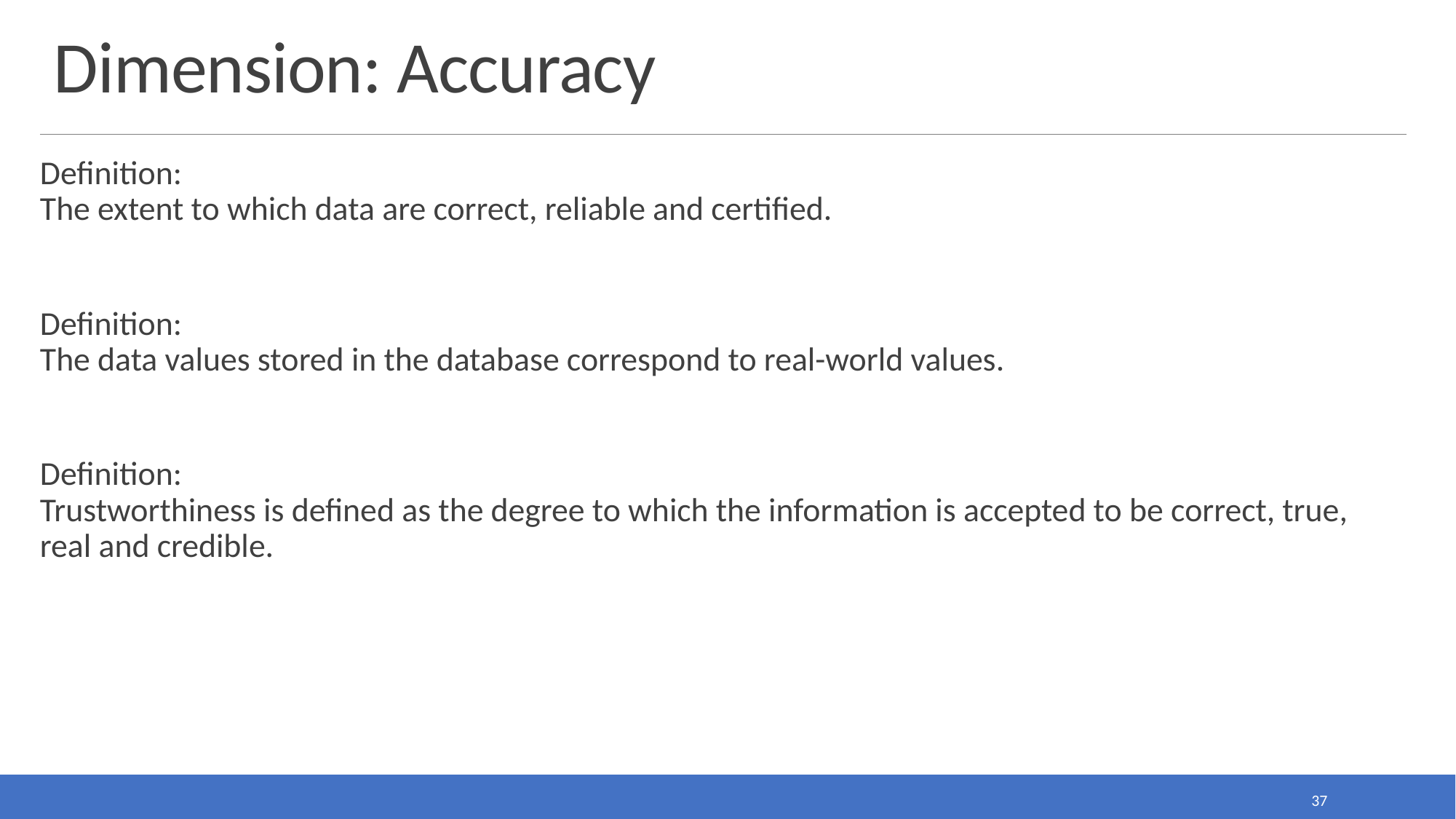

# Dimension: Accuracy
Definition:
The extent to which data are correct, reliable and certified.

Definition:
The data values stored in the database correspond to real-world values.

Definition:
Trustworthiness is defined as the degree to which the information is accepted to be correct, true, real and credible.
37